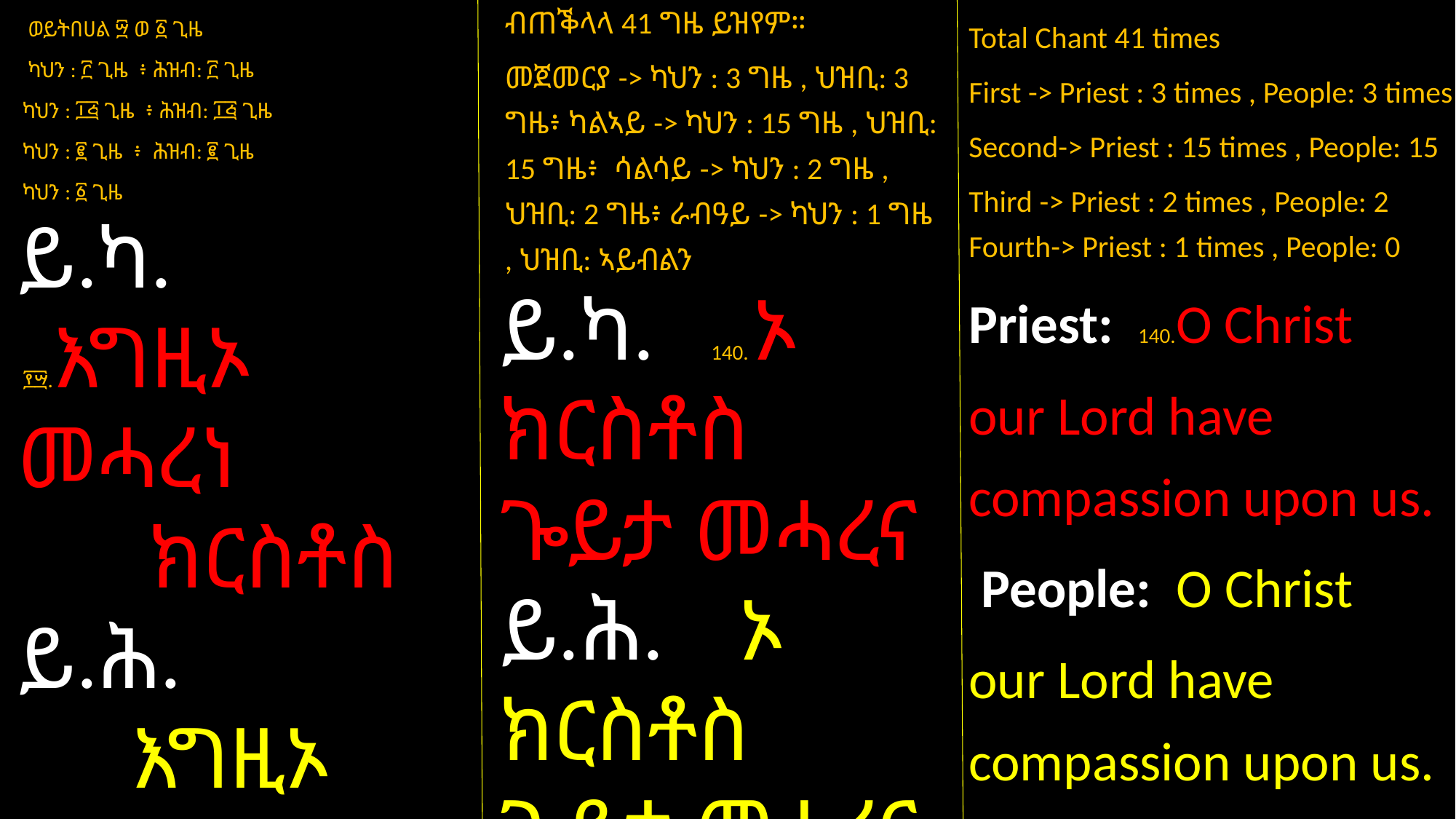

ብጠቕላላ 41 ግዜ ይዝየም።
መጀመርያ -> ካህን : 3 ግዜ , ህዝቢ: 3 ግዜ፥ ካልኣይ -> ካህን : 15 ግዜ , ህዝቢ: 15 ግዜ፥  ሳልሳይ -> ካህን : 2 ግዜ , ህዝቢ: 2 ግዜ፥ ራብዓይ -> ካህን : 1 ግዜ , ህዝቢ: ኣይብልን
ይ.ካ.   140. ኦ ክርስቶስ ጐይታ መሓረና
ይ.ሕ.    ኦ ክርስቶስ ጐይታ መሓረና
 ወይትበሀል ፵ ወ ፩ ጊዜ
 ካህን : ፫ ጊዜ  ፥ ሕዝብ: ፫ ጊዜ
ካህን : ፲፭ ጊዜ  ፥ ሕዝብ: ፲፭ ጊዜ
ካህን : ፪ ጊዜ  ፥  ሕዝብ: ፪ ጊዜ
ካህን : ፩ ጊዜ
ይ.ካ.
 ፻፵.እግዚኦ መሓረነ
     ክርስቶስ
ይ.ሕ.
እግዚኦ መሓረነ ክርስቶስ
Total Chant 41 times
First -> Priest : 3 times , People: 3 times
Second-> Priest : 15 times , People: 15
Third -> Priest : 2 times , People: 2 Fourth-> Priest : 1 times , People: 0
Priest:  140.O Christ
our Lord have compassion upon us.
 People:  O Christ
our Lord have compassion upon us.